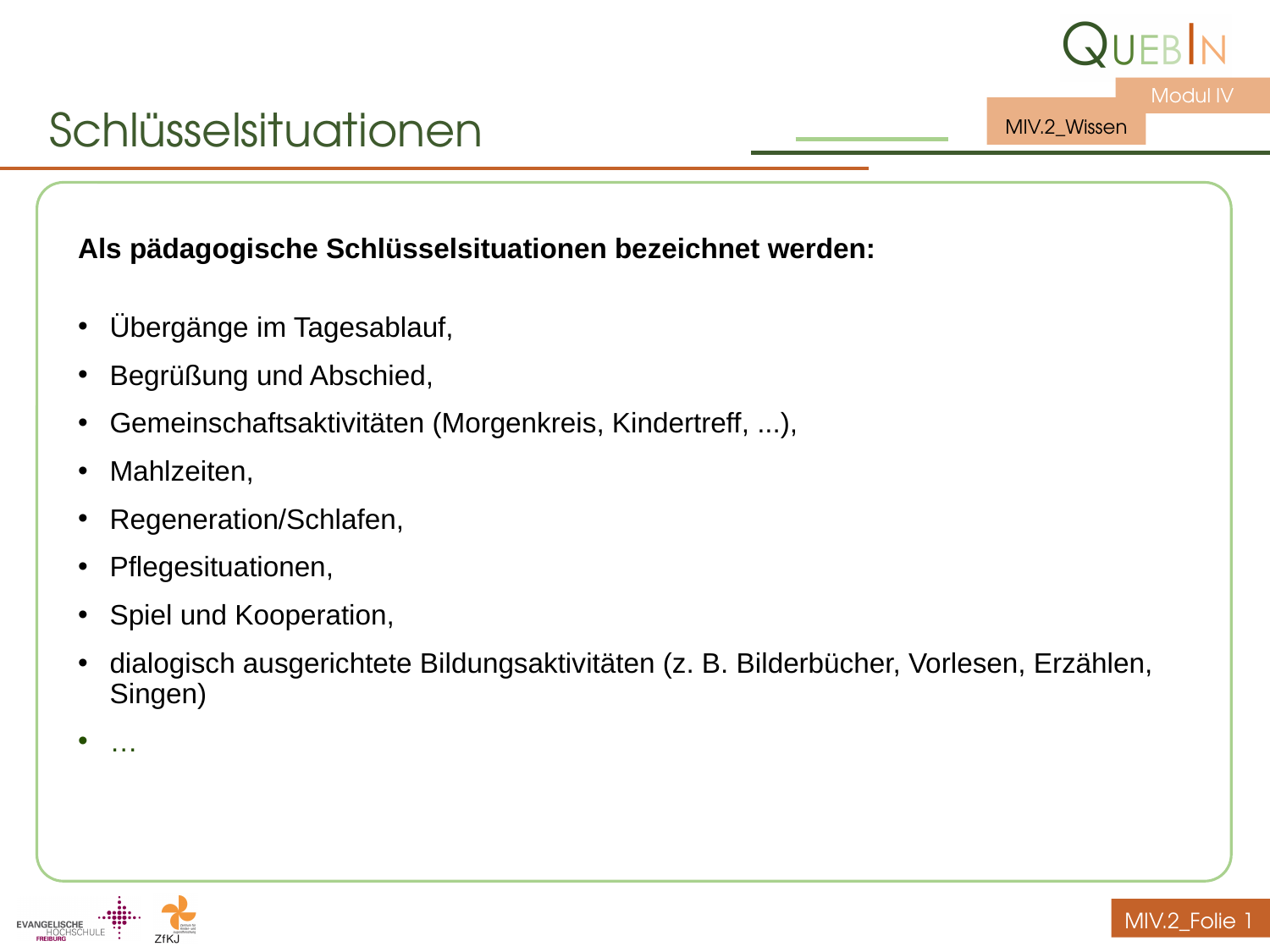

# Schlüsselsituationen

Als pädagogische Schlüsselsituationen bezeichnet werden:
Übergänge im Tagesablauf,
Begrüßung und Abschied,
Gemeinschaftsaktivitäten (Morgenkreis, Kindertreff, ...),
Mahlzeiten,
Regeneration/Schlafen,
Pflegesituationen,
Spiel und Kooperation,
dialogisch ausgerichtete Bildungsaktivitäten (z. B. Bilderbücher, Vorlesen, Erzählen, Singen)
…

MIV.2_Folie 1